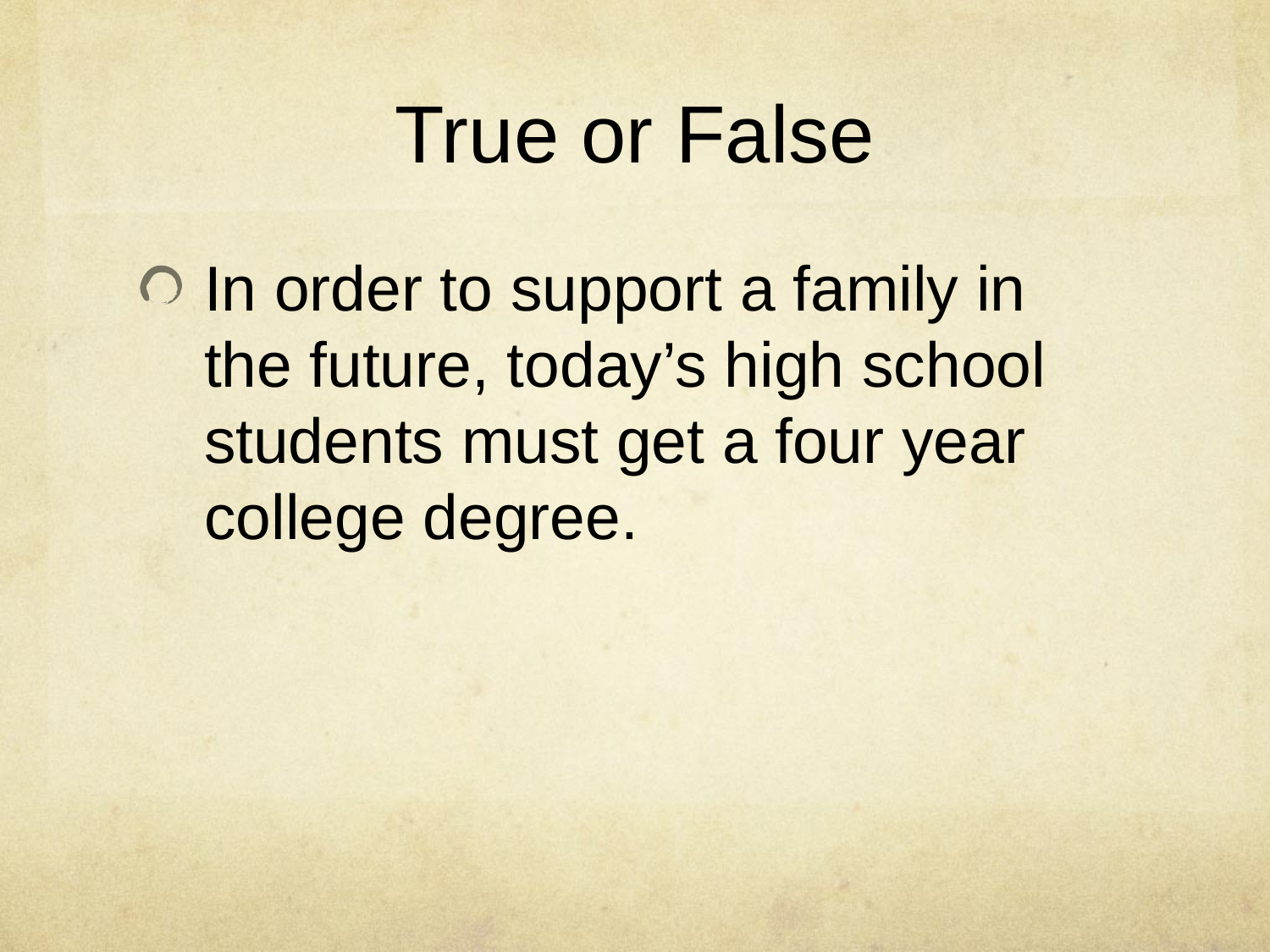

# True or False
In order to support a family in the future, today’s high school students must get a four year college degree.